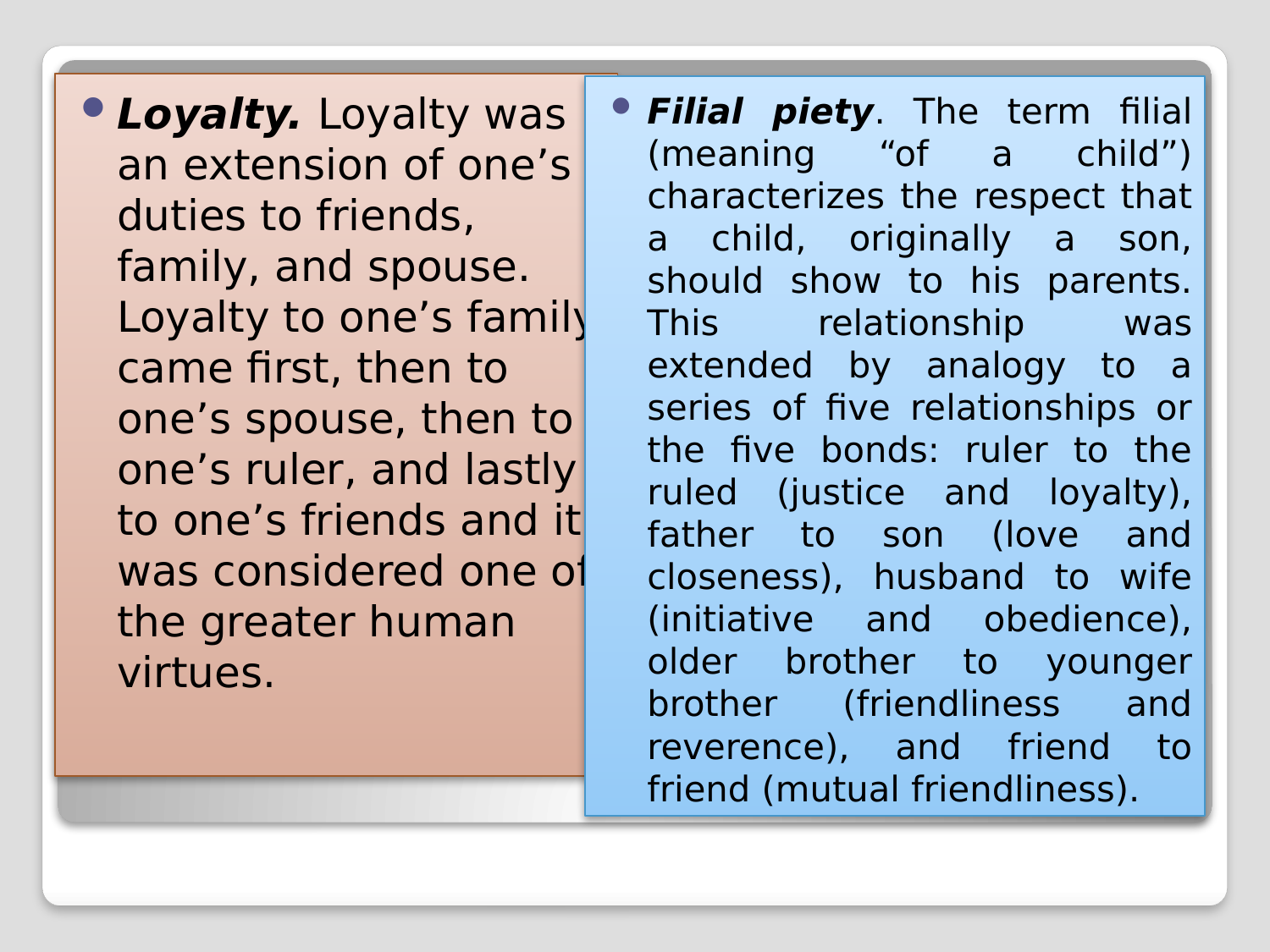

Loyalty. Loyalty was an extension of one’s duties to friends, family, and spouse. Loyalty to one’s family came first, then to one’s spouse, then to one’s ruler, and lastly to one’s friends and it was considered one of the greater human virtues.
Filial piety. The term filial (meaning “of a child”) characterizes the respect that a child, originally a son, should show to his parents. This relationship was extended by analogy to a series of five relationships or the five bonds: ruler to the ruled (justice and loyalty), father to son (love and closeness), husband to wife (initiative and obedience), older brother to younger brother (friendliness and reverence), and friend to friend (mutual friendliness).